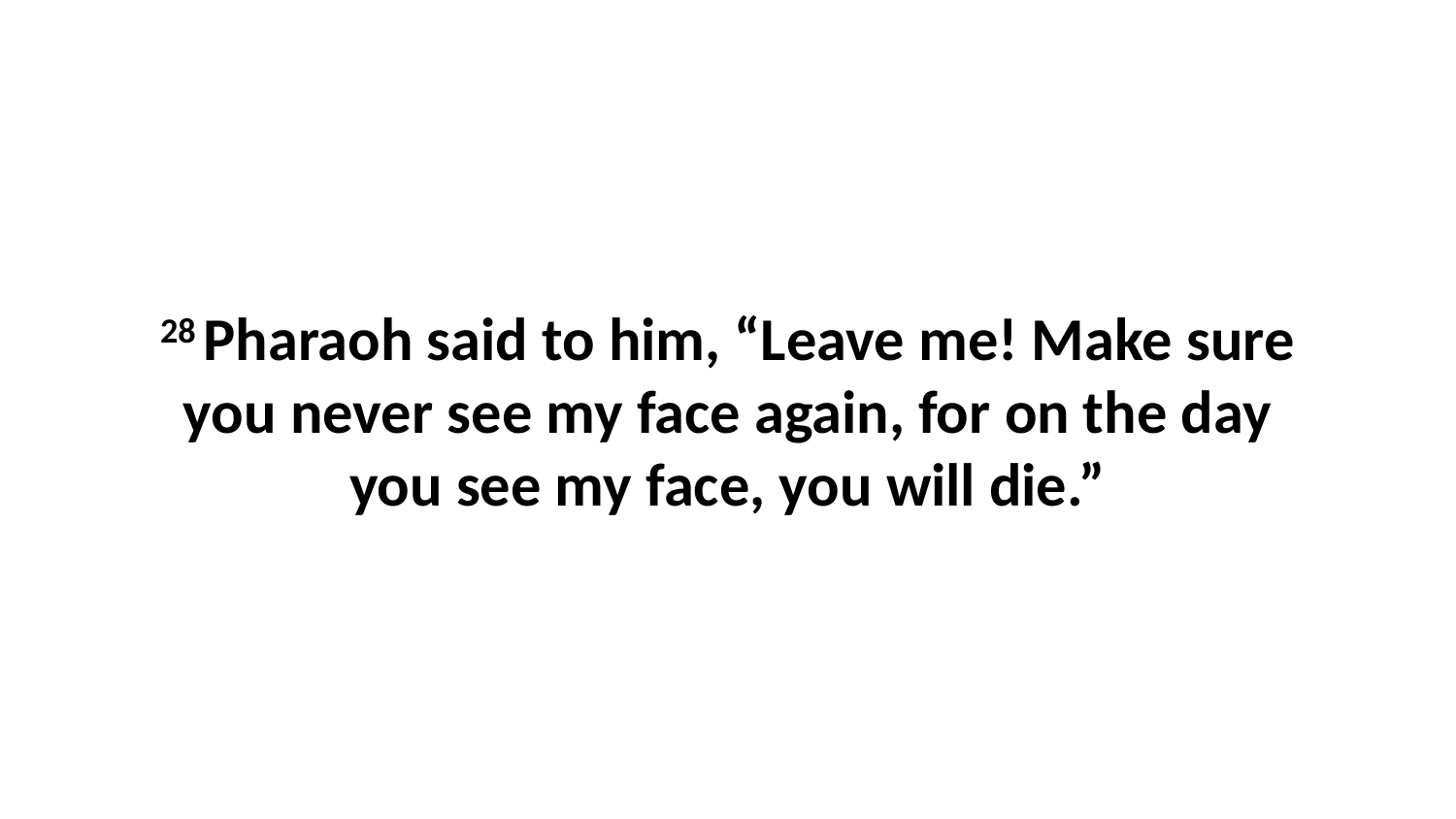

28 Pharaoh said to him, “Leave me! Make sure you never see my face again, for on the day you see my face, you will die.”